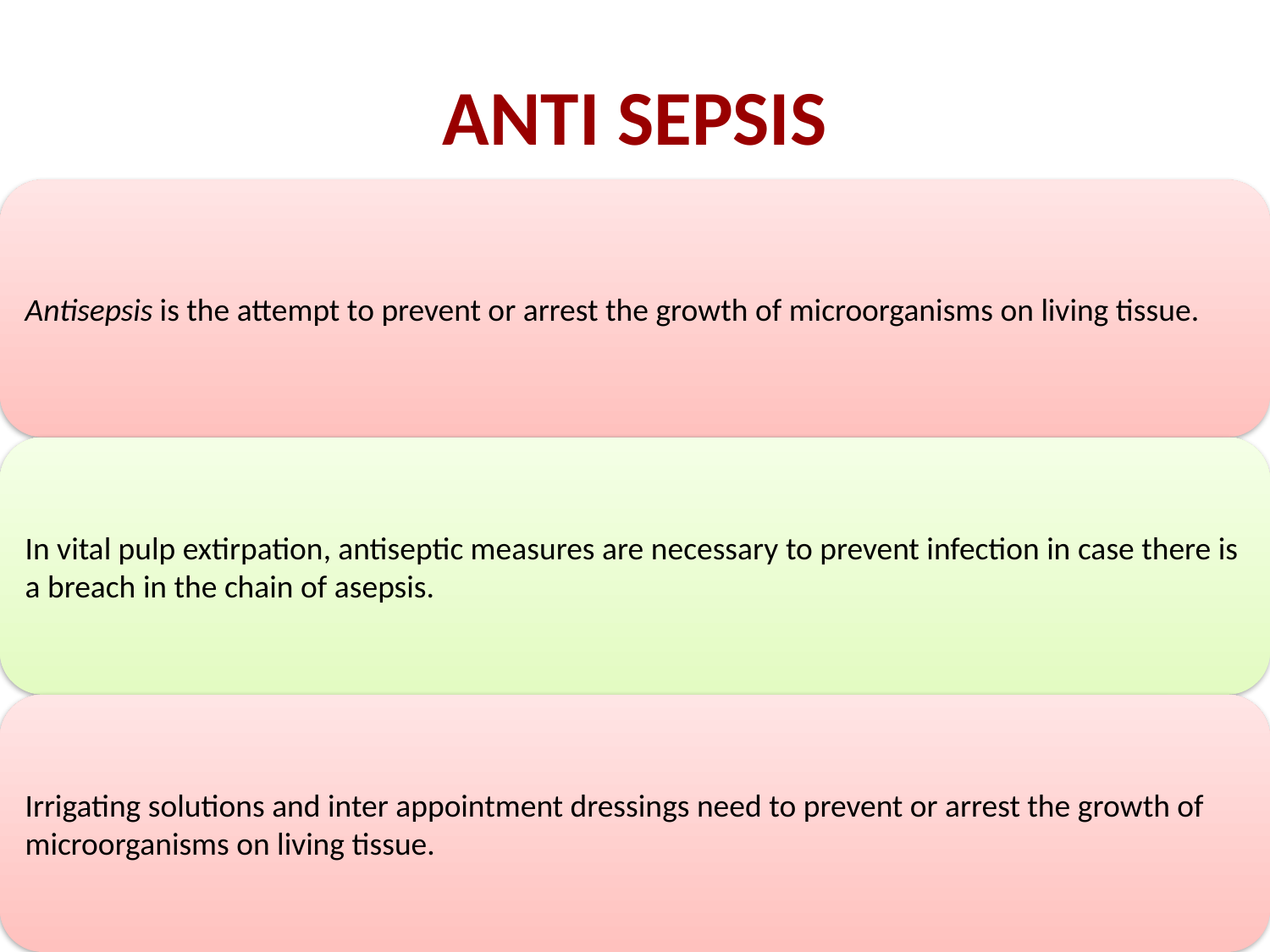

# ANTI SEPSIS
Antisepsis is the attempt to prevent or arrest the growth of microorganisms on living tissue.
In vital pulp extirpation, antiseptic measures are necessary to prevent infection in case there is a breach in the chain of asepsis.
Irrigating solutions and inter appointment dressings need to prevent or arrest the growth of microorganisms on living tissue.